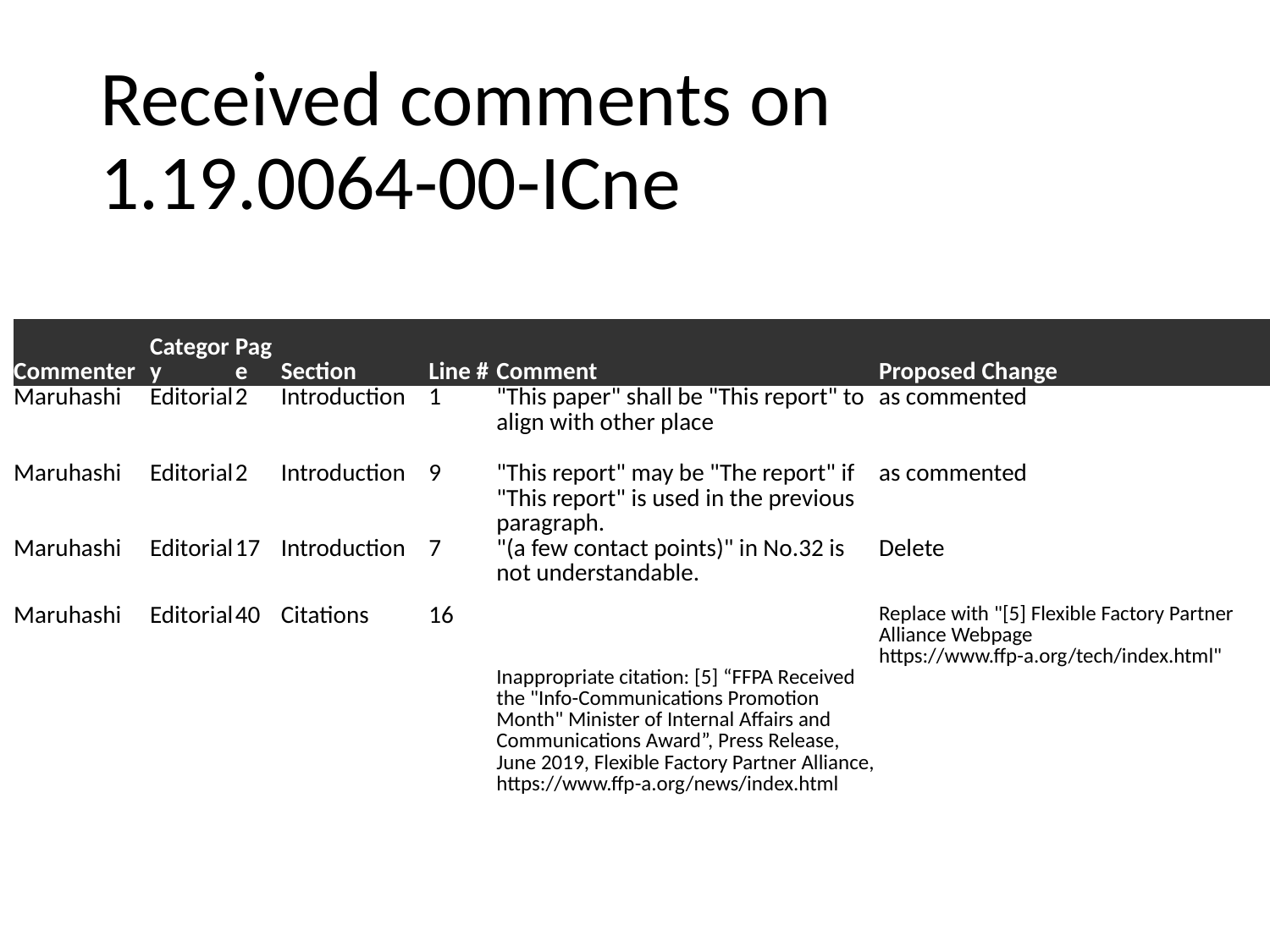

# Received comments on 1.19.0064-00-ICne
| Commenter | Category | Page | Section | Line # | Comment | Proposed Change |
| --- | --- | --- | --- | --- | --- | --- |
| Maruhashi | Editorial | 2 | Introduction | 1 | "This paper" shall be "This report" to align with other place | as commented |
| Maruhashi | Editorial | 2 | Introduction | 9 | "This report" may be "The report" if "This report" is used in the previous paragraph. | as commented |
| Maruhashi | Editorial | 17 | Introduction | 7 | "(a few contact points)" in No.32 is not understandable. | Delete |
| Maruhashi | Editorial | 40 | Citations | 16 | Inappropriate citation: [5] “FFPA Received the "Info-Communications Promotion Month" Minister of Internal Affairs and Communications Award”, Press Release, June 2019, Flexible Factory Partner Alliance, https://www.ffp-a.org/news/index.html | Replace with "[5] Flexible Factory Partner Alliance Webpage https://www.ffp-a.org/tech/index.html" |